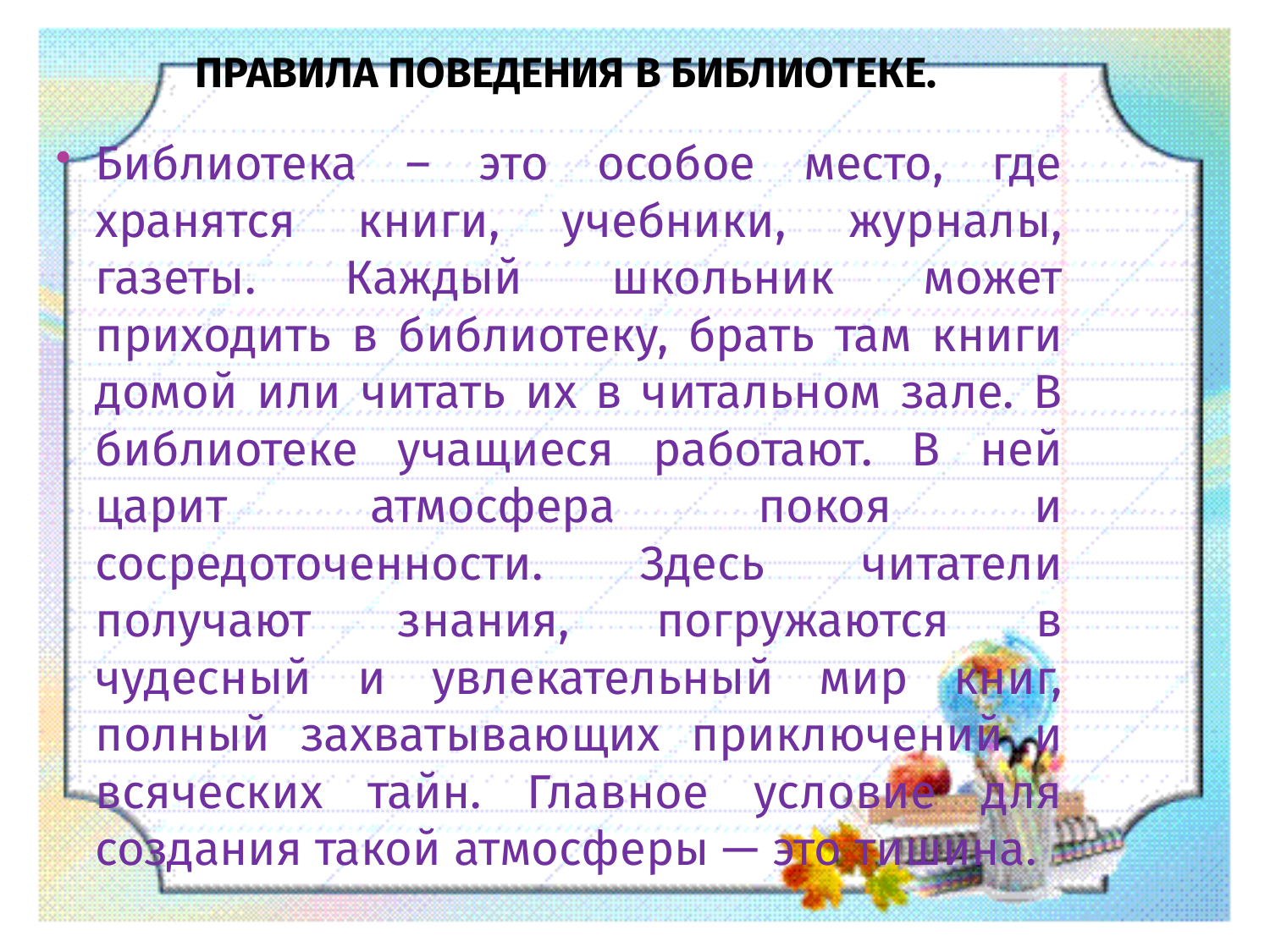

# Правила поведения в библиотеке.
Библиотека – это особое место, где хранятся книги, учебники, журналы, газеты. Каждый школьник может приходить в библиотеку, брать там книги домой или читать их в читальном зале. В библиотеке учащиеся работают. В ней царит атмосфера покоя и сосредоточенности. Здесь читатели получают знания, погружаются в чудесный и увлекательный мир книг, полный захватывающих приключений и всяческих тайн. Главное условие для создания такой атмосферы — это тишина.